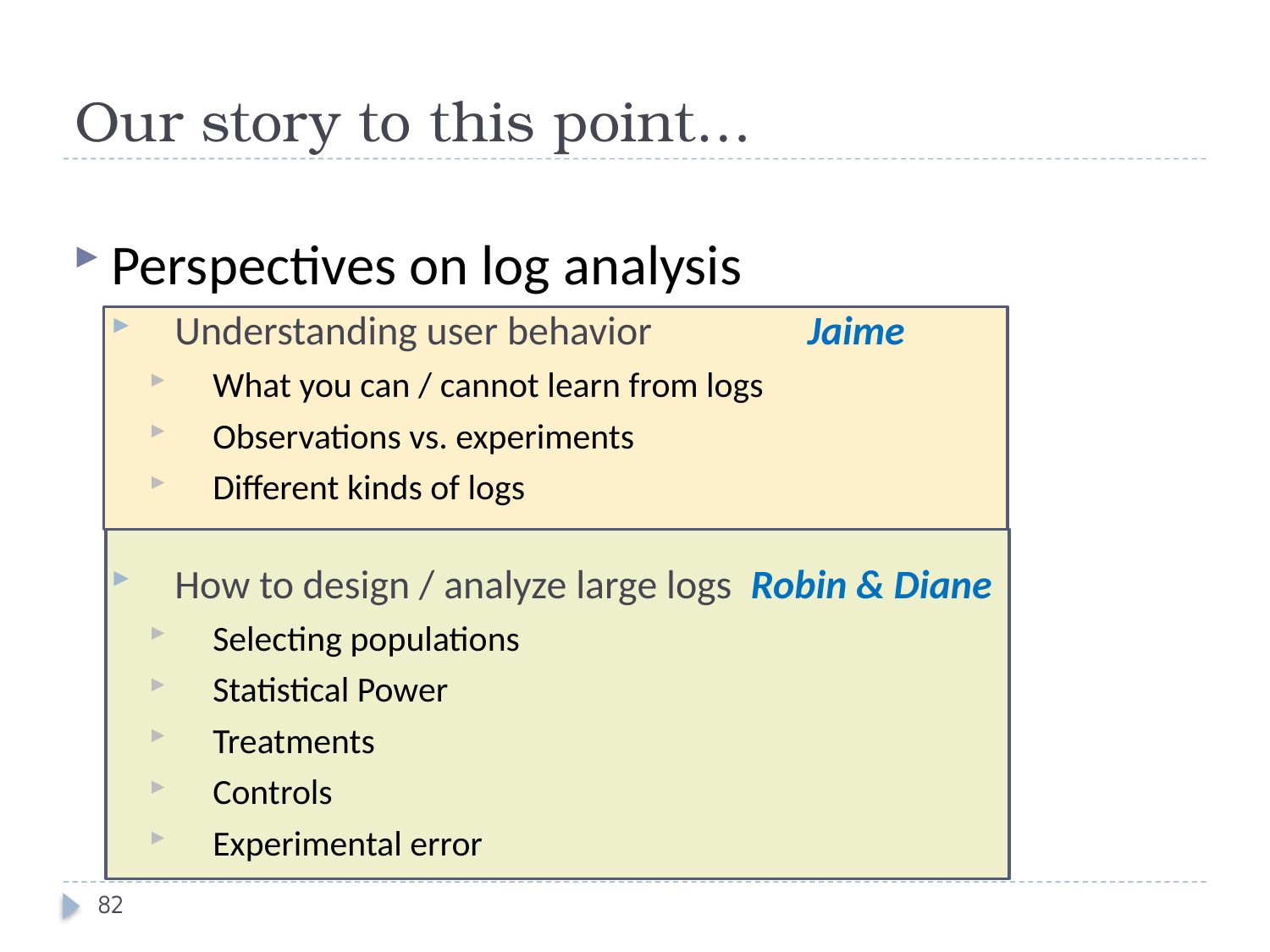

# Our story to this point…
Perspectives on log analysis
Understanding user behavior                 Jaime
What you can / cannot learn from logs
Observations vs. experiments
Different kinds of logs
How to design / analyze large logs  Robin & Diane
Selecting populations
Statistical Power
Treatments
Controls
Experimental error

82